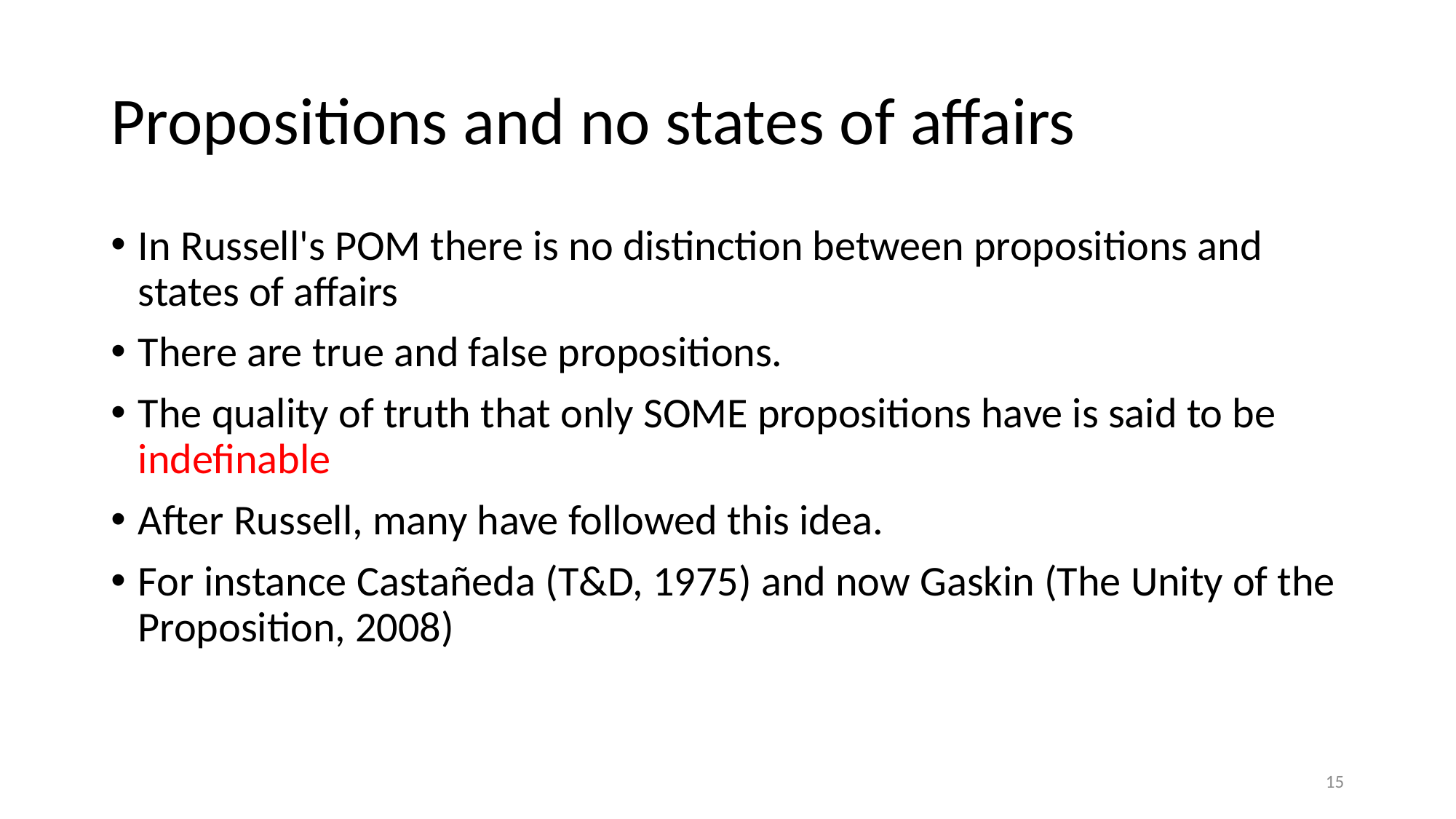

# Propositions and no states of affairs
In Russell's POM there is no distinction between propositions and states of affairs
There are true and false propositions.
The quality of truth that only SOME propositions have is said to be indefinable
After Russell, many have followed this idea.
For instance Castañeda (T&D, 1975) and now Gaskin (The Unity of the Proposition, 2008)
15